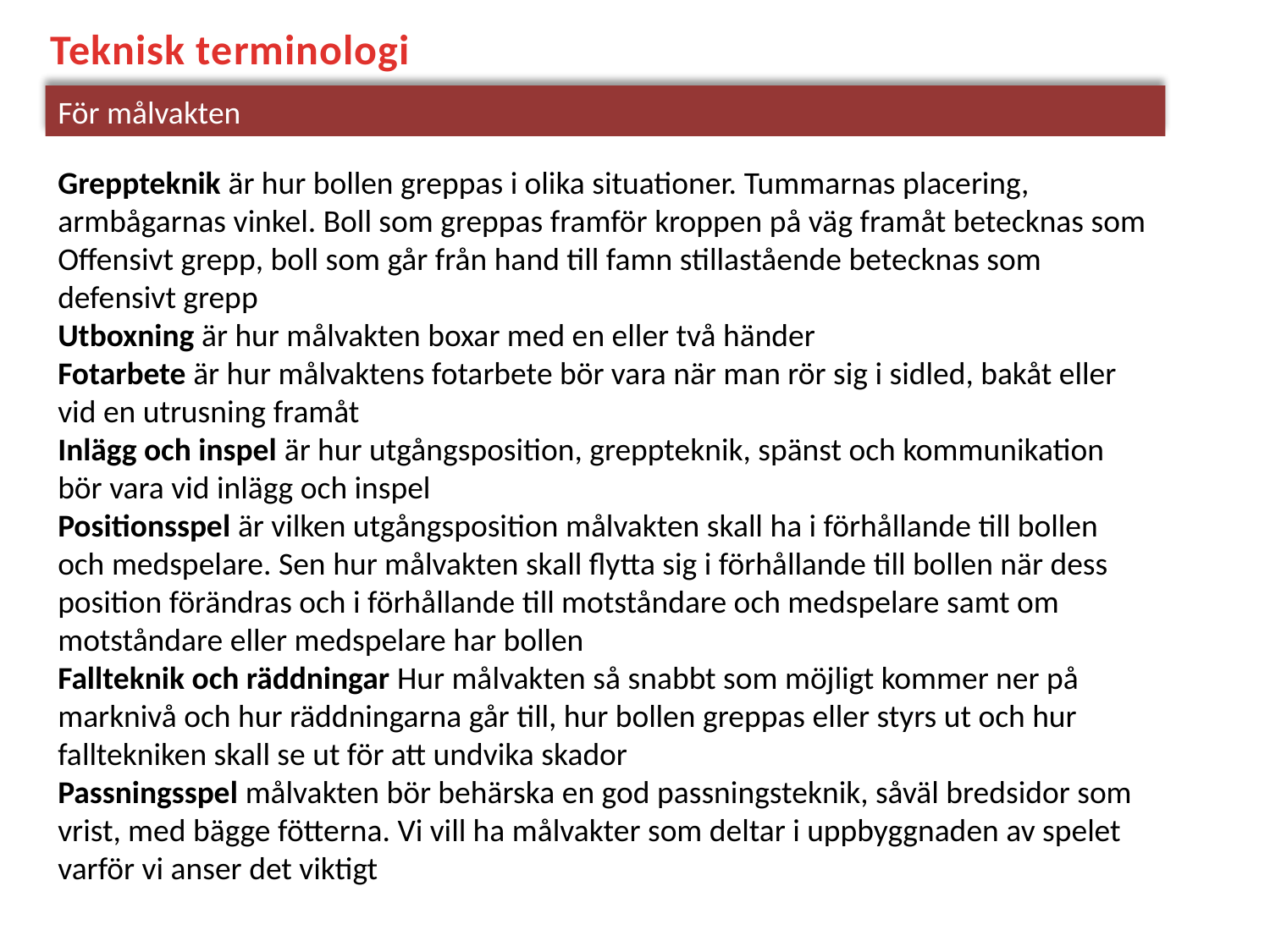

Teknisk terminologi
För målvakten
Greppteknik är hur bollen greppas i olika situationer. Tummarnas placering,
armbågarnas vinkel. Boll som greppas framför kroppen på väg framåt betecknas som
Offensivt grepp, boll som går från hand till famn stillastående betecknas som defensivt grepp
Utboxning är hur målvakten boxar med en eller två händer
Fotarbete är hur målvaktens fotarbete bör vara när man rör sig i sidled, bakåt eller vid en utrusning framåt
Inlägg och inspel är hur utgångsposition, greppteknik, spänst och kommunikation bör vara vid inlägg och inspel
Positionsspel är vilken utgångsposition målvakten skall ha i förhållande till bollen och medspelare. Sen hur målvakten skall flytta sig i förhållande till bollen när dess position förändras och i förhållande till motståndare och medspelare samt om motståndare eller medspelare har bollen
Fallteknik och räddningar Hur målvakten så snabbt som möjligt kommer ner på marknivå och hur räddningarna går till, hur bollen greppas eller styrs ut och hur falltekniken skall se ut för att undvika skador
Passningsspel målvakten bör behärska en god passningsteknik, såväl bredsidor som vrist, med bägge fötterna. Vi vill ha målvakter som deltar i uppbyggnaden av spelet varför vi anser det viktigt